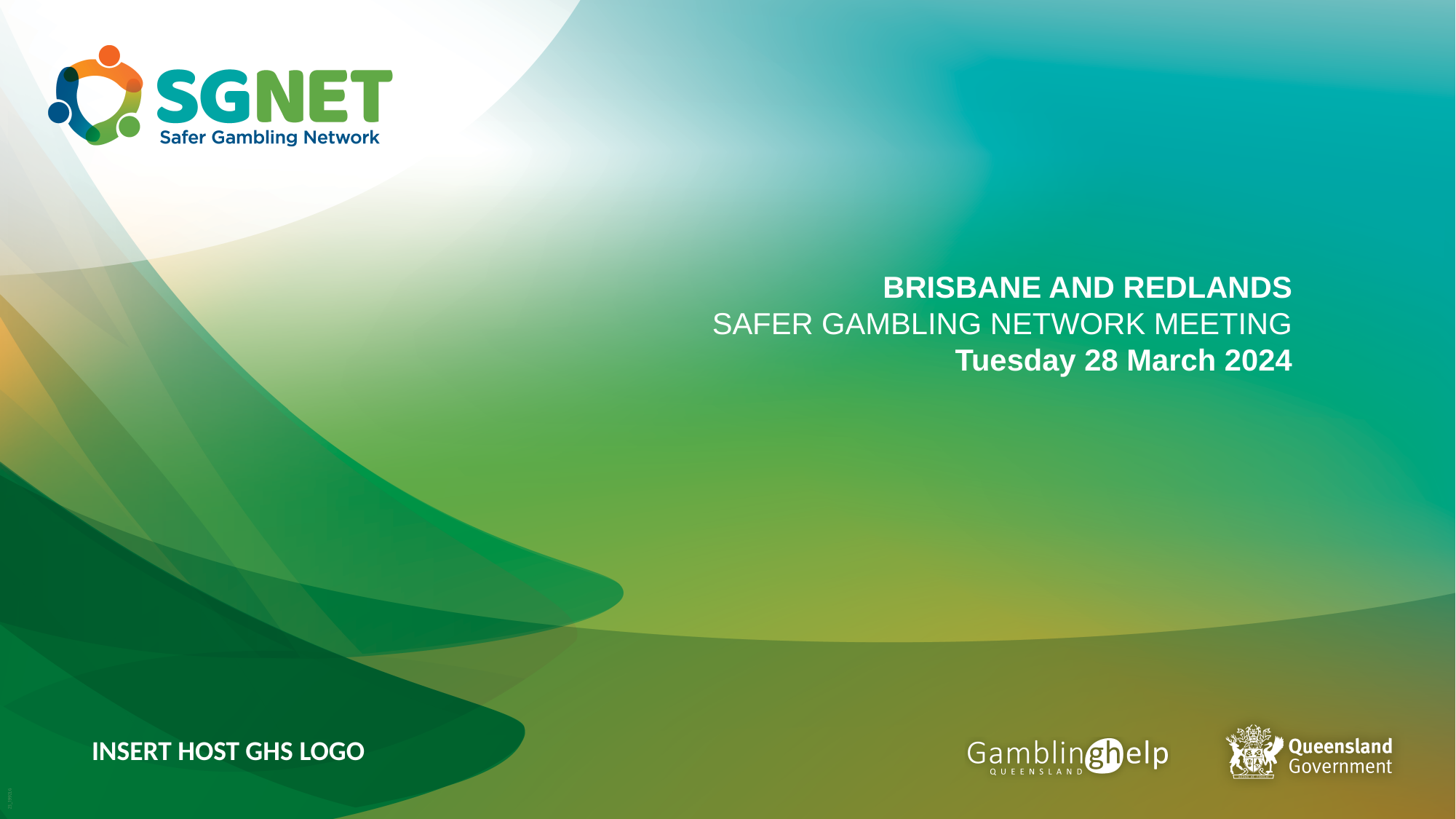

BRISBANE AND REDLANDS
SAFER GAMBLING NETWORK MEETING
Tuesday 28 March 2024

INSERT HOST GHS LOGO